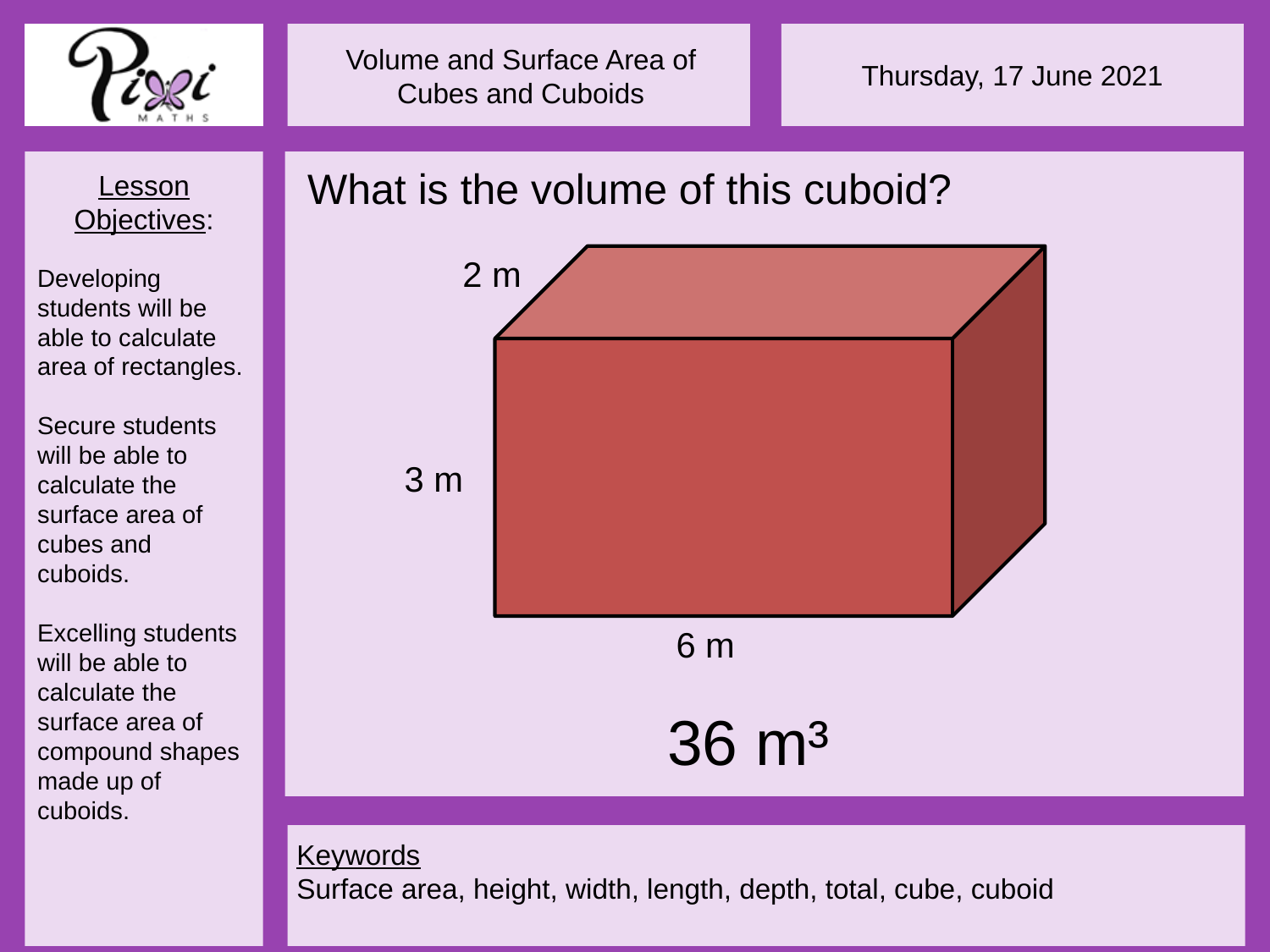

What is the volume of this cuboid?
2 m

3 m
6 m
36 m³